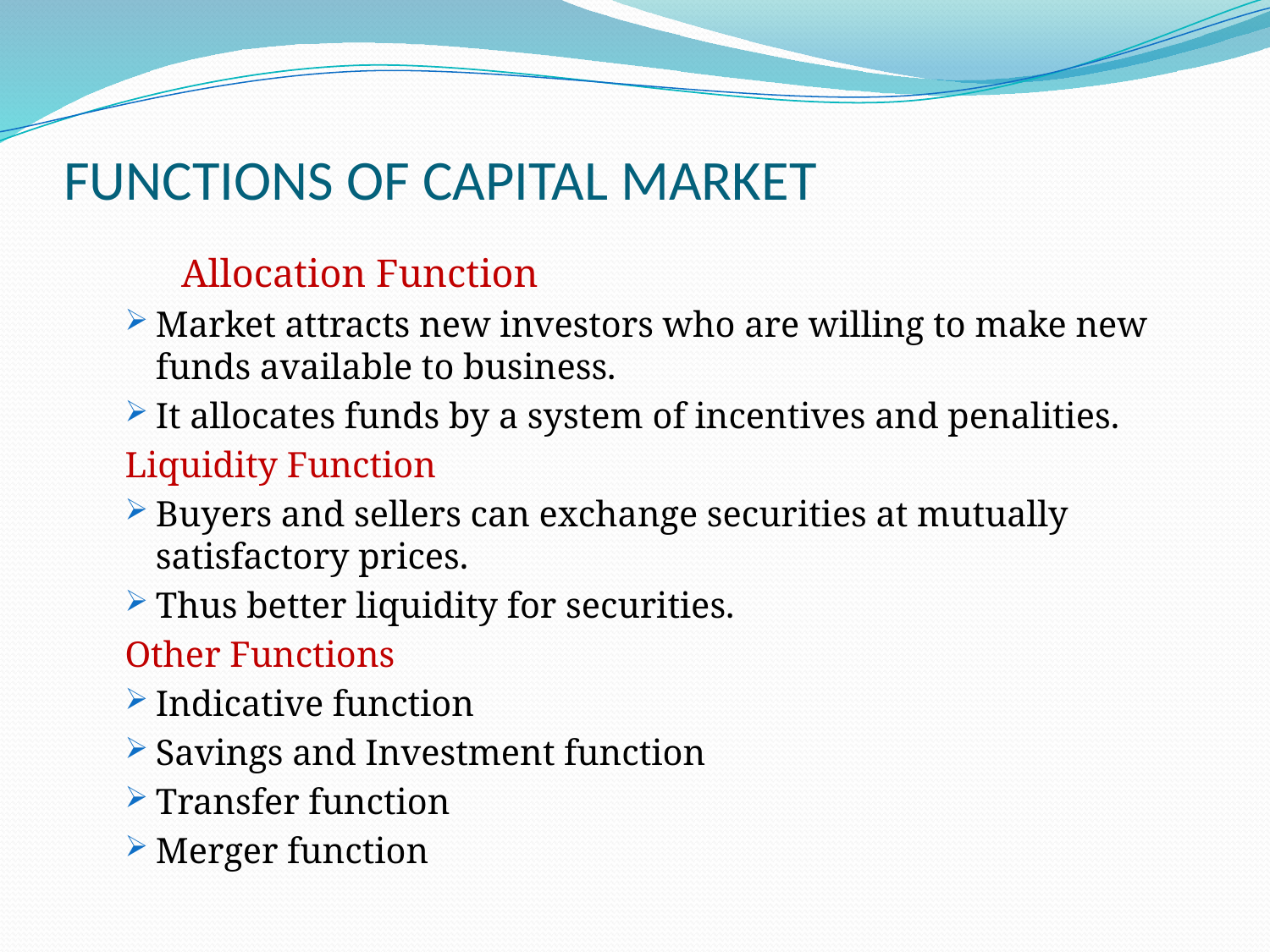

# FUNCTIONS OF CAPITAL MARKET
	Allocation Function
Market attracts new investors who are willing to make new funds available to business.
It allocates funds by a system of incentives and penalities.
	Liquidity Function
Buyers and sellers can exchange securities at mutually satisfactory prices.
Thus better liquidity for securities.
	Other Functions
Indicative function
Savings and Investment function
Transfer function
Merger function